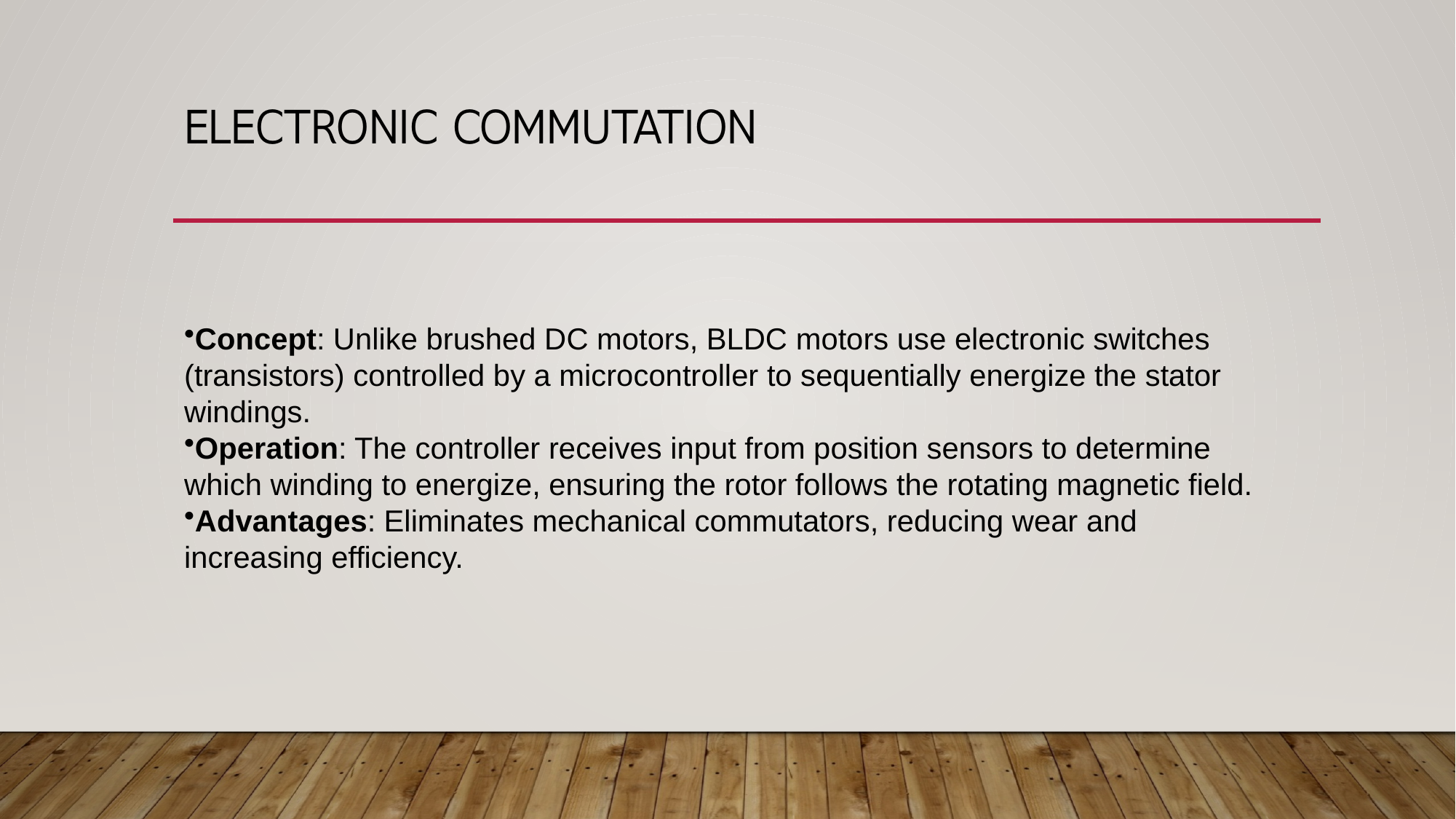

# Electronic Commutation
Concept: Unlike brushed DC motors, BLDC motors use electronic switches (transistors) controlled by a microcontroller to sequentially energize the stator windings.
Operation: The controller receives input from position sensors to determine which winding to energize, ensuring the rotor follows the rotating magnetic field.
Advantages: Eliminates mechanical commutators, reducing wear and increasing efficiency.